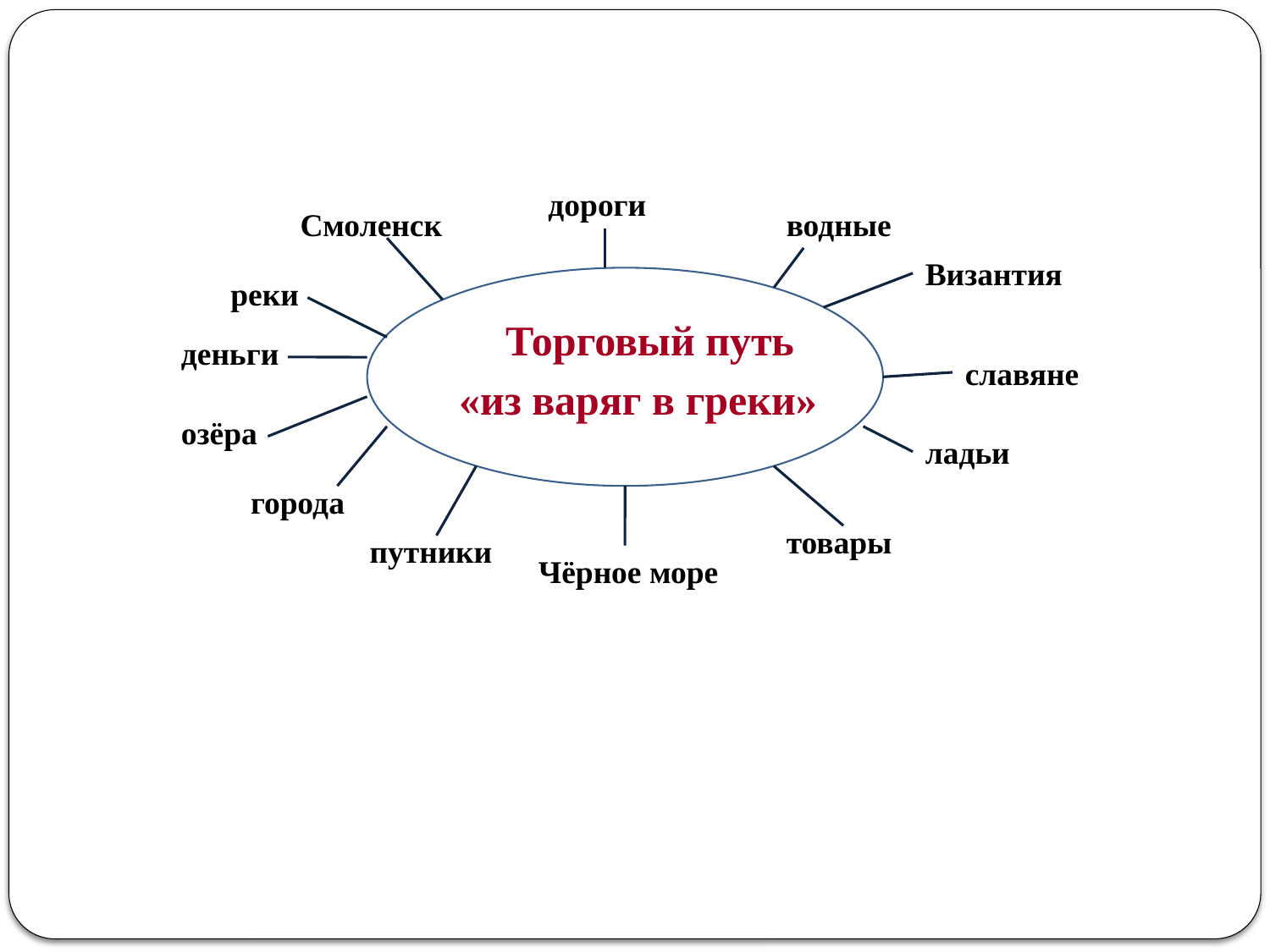

дороги
Смоленск
водные
Византия
реки

Торговый путь
деньги
славяне
«из варяг в греки»
озёра
ладьи
города
товары
путники
Чёрное море